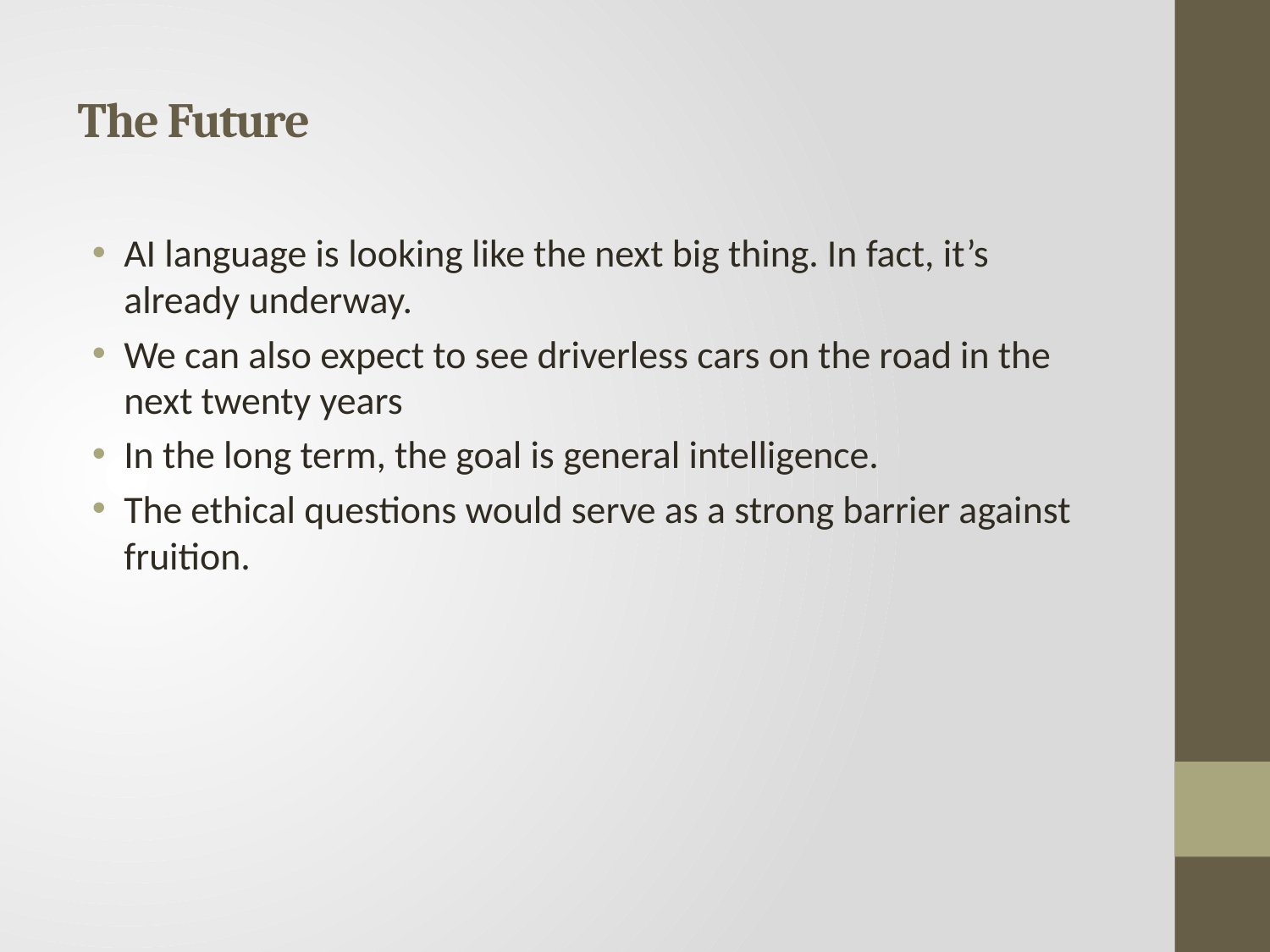

# The Future
AI language is looking like the next big thing. In fact, it’s already underway.
We can also expect to see driverless cars on the road in the next twenty years
In the long term, the goal is general intelligence.
The ethical questions would serve as a strong barrier against fruition.